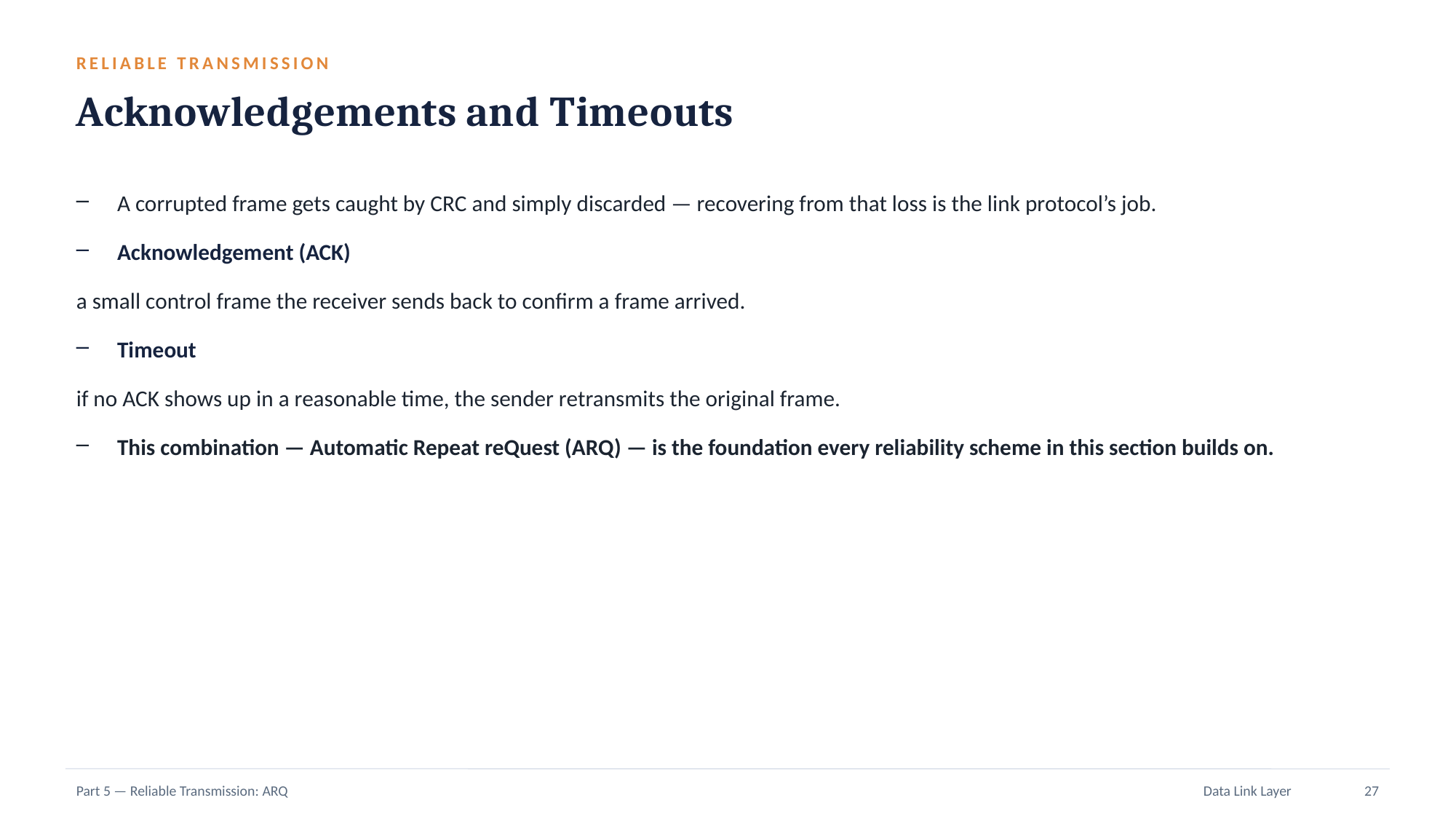

RELIABLE TRANSMISSION
Acknowledgements and Timeouts
A corrupted frame gets caught by CRC and simply discarded — recovering from that loss is the link protocol’s job.
Acknowledgement (ACK)
a small control frame the receiver sends back to confirm a frame arrived.
Timeout
if no ACK shows up in a reasonable time, the sender retransmits the original frame.
This combination — Automatic Repeat reQuest (ARQ) — is the foundation every reliability scheme in this section builds on.

Part 5 — Reliable Transmission: ARQ
Data Link Layer
27